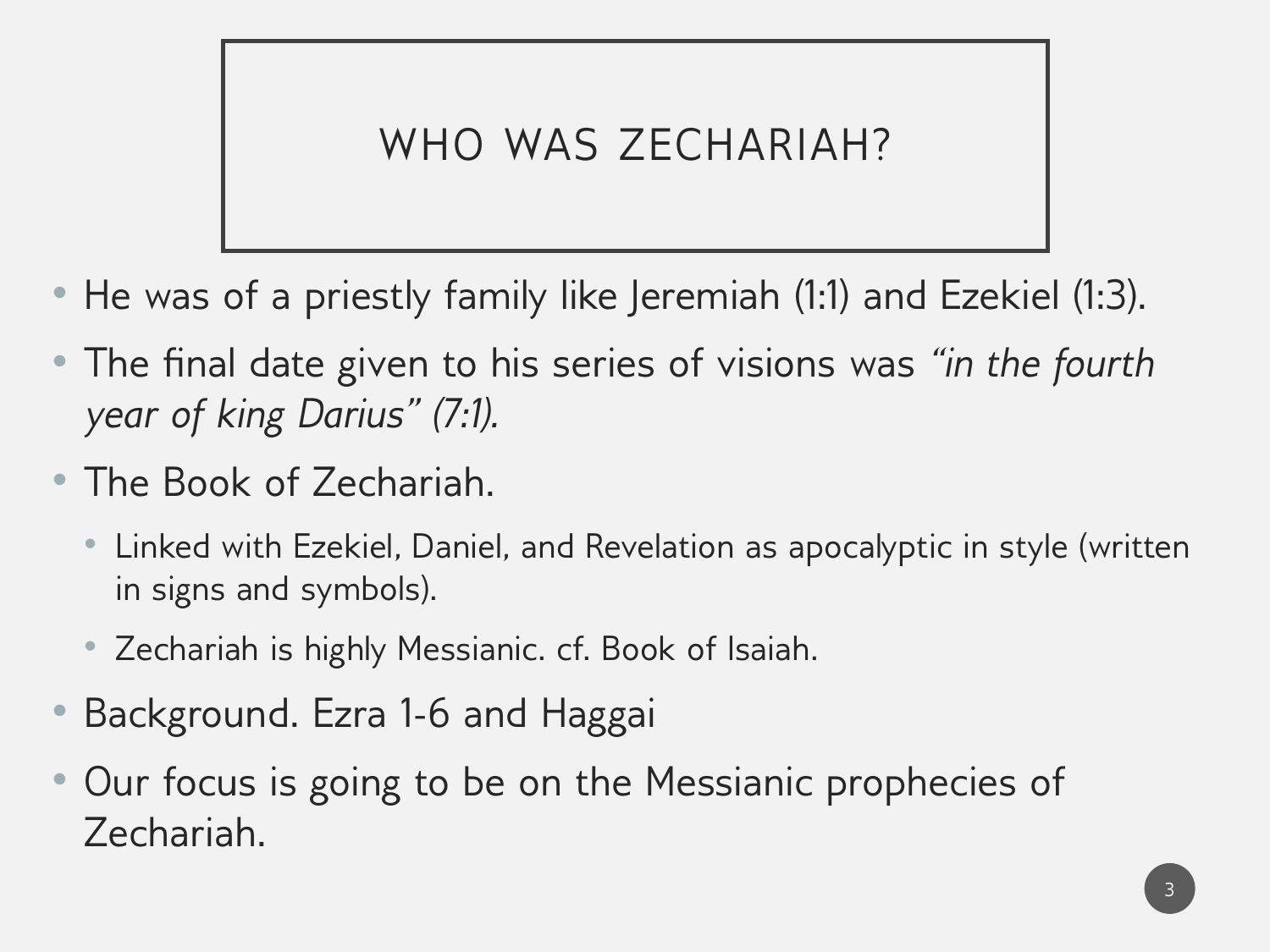

# Who was Zechariah?
He was of a priestly family like Jeremiah (1:1) and Ezekiel (1:3).
The final date given to his series of visions was “in the fourth year of king Darius” (7:1).
The Book of Zechariah.
Linked with Ezekiel, Daniel, and Revelation as apocalyptic in style (written in signs and symbols).
Zechariah is highly Messianic. cf. Book of Isaiah.
Background. Ezra 1-6 and Haggai
Our focus is going to be on the Messianic prophecies of Zechariah.
3